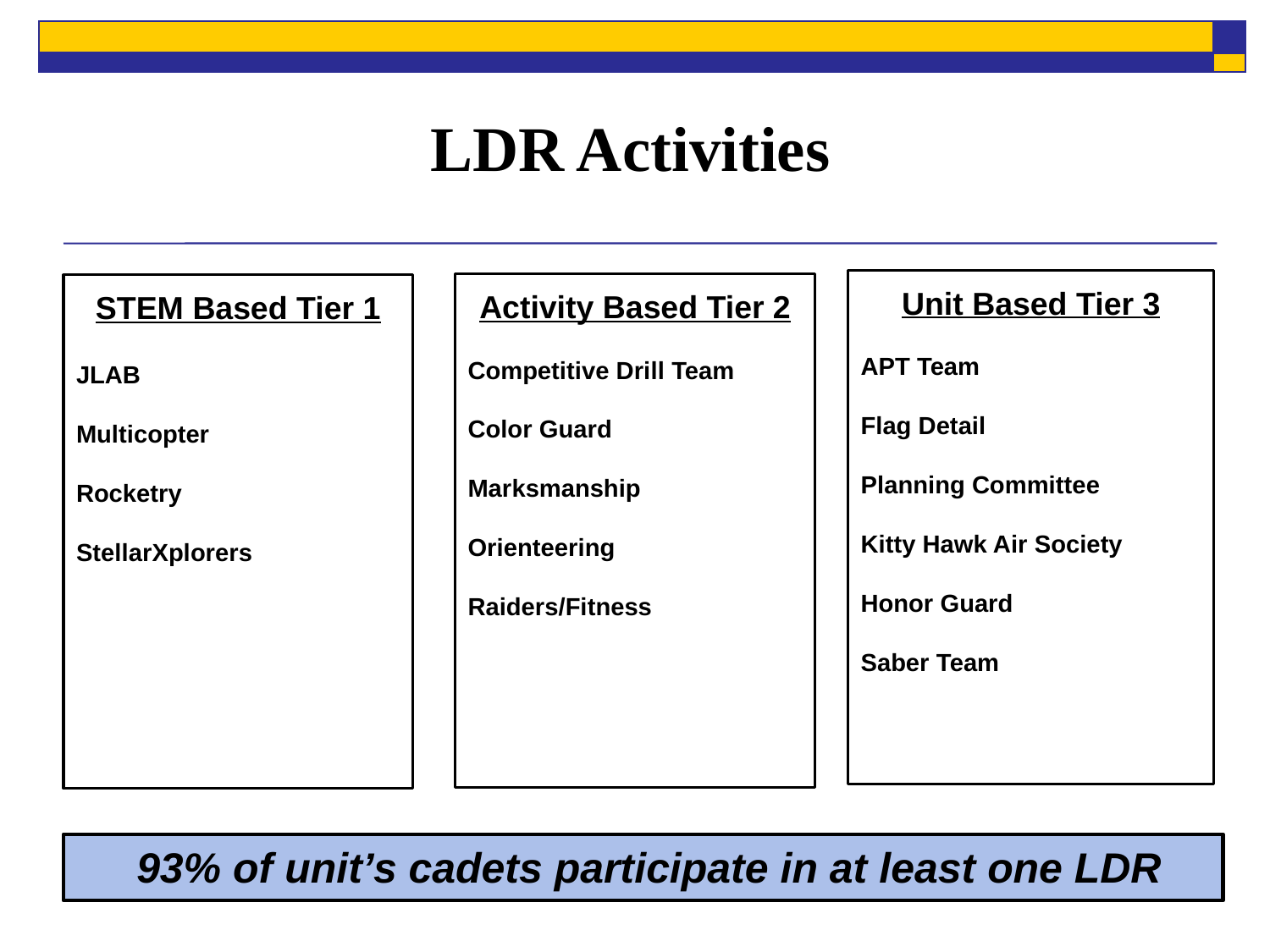

# LDR Activities
Unit Based Tier 3

APT Team

Flag Detail

Planning Committee

Kitty Hawk Air Society

Honor Guard

Saber Team

Ki
Activity Based Tier 2

Competitive Drill Team

Color Guard

Marksmanship

Orienteering

Raiders/Fitness

STEM Based Tier 1

JLAB

Multicopter

Rocketry

StellarXplorers
 93% of unit’s cadets participate in at least one LDR